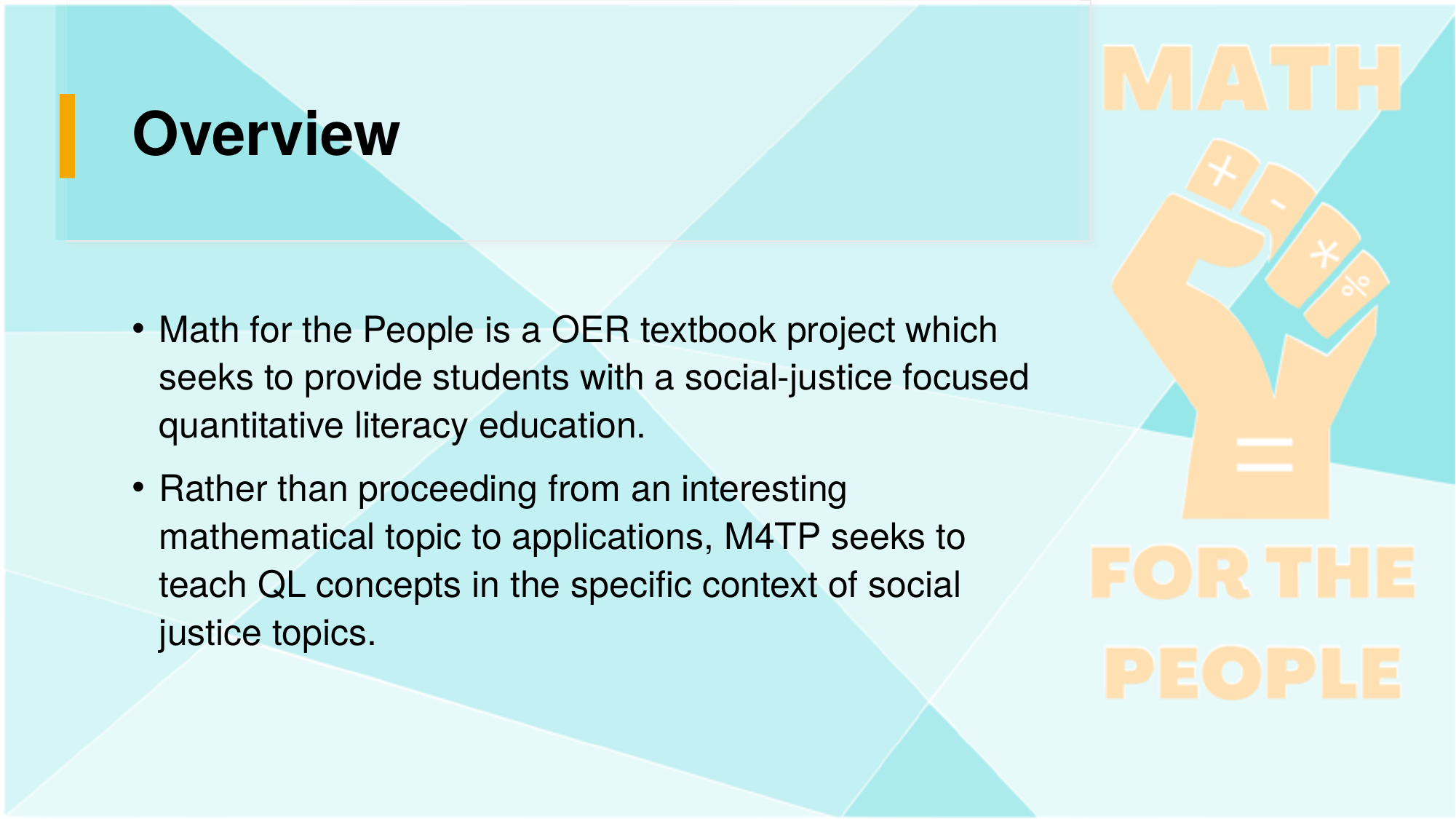

# Overview
Math for the People is a OER textbook project which seeks to provide students with a social-justice focused quantitative literacy education.
Rather than proceeding from an interesting mathematical topic to applications, M4TP seeks to teach QL concepts in the specific context of social justice topics.